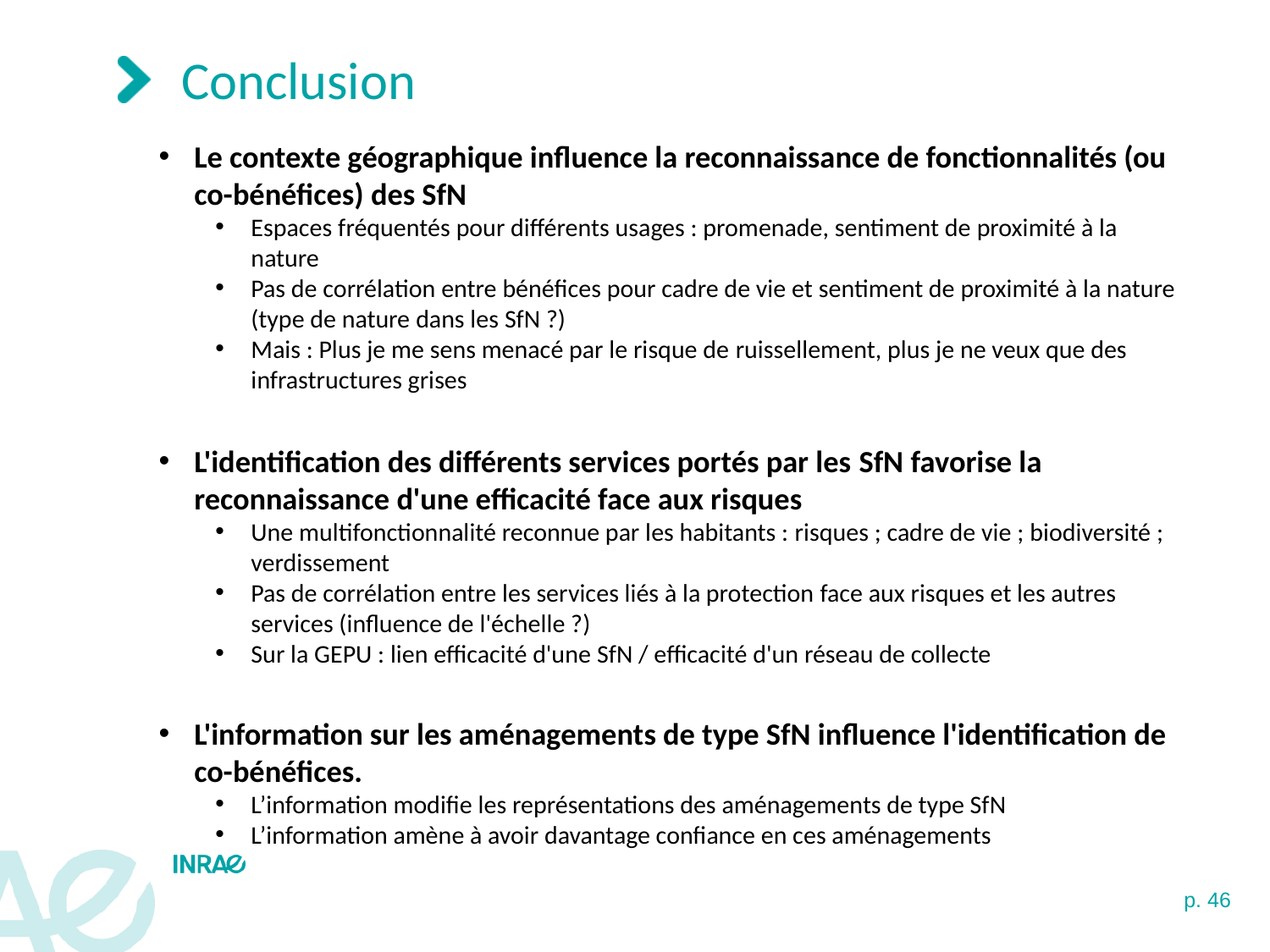

# Conclusion
Le contexte géographique influence la reconnaissance de fonctionnalités (ou co-bénéfices) des SfN
Espaces fréquentés pour différents usages : promenade, sentiment de proximité à la nature
Pas de corrélation entre bénéfices pour cadre de vie et sentiment de proximité à la nature (type de nature dans les SfN ?)
Mais : Plus je me sens menacé par le risque de ruissellement, plus je ne veux que des infrastructures grises

L'identification des différents services portés par les SfN favorise la reconnaissance d'une efficacité face aux risques
Une multifonctionnalité reconnue par les habitants : risques ; cadre de vie ; biodiversité ; verdissement
Pas de corrélation entre les services liés à la protection face aux risques et les autres services (influence de l'échelle ?)
Sur la GEPU : lien efficacité d'une SfN / efficacité d'un réseau de collecte

L'information sur les aménagements de type SfN influence l'identification de co-bénéfices.
L’information modifie les représentations des aménagements de type SfN
L’information amène à avoir davantage confiance en ces aménagements